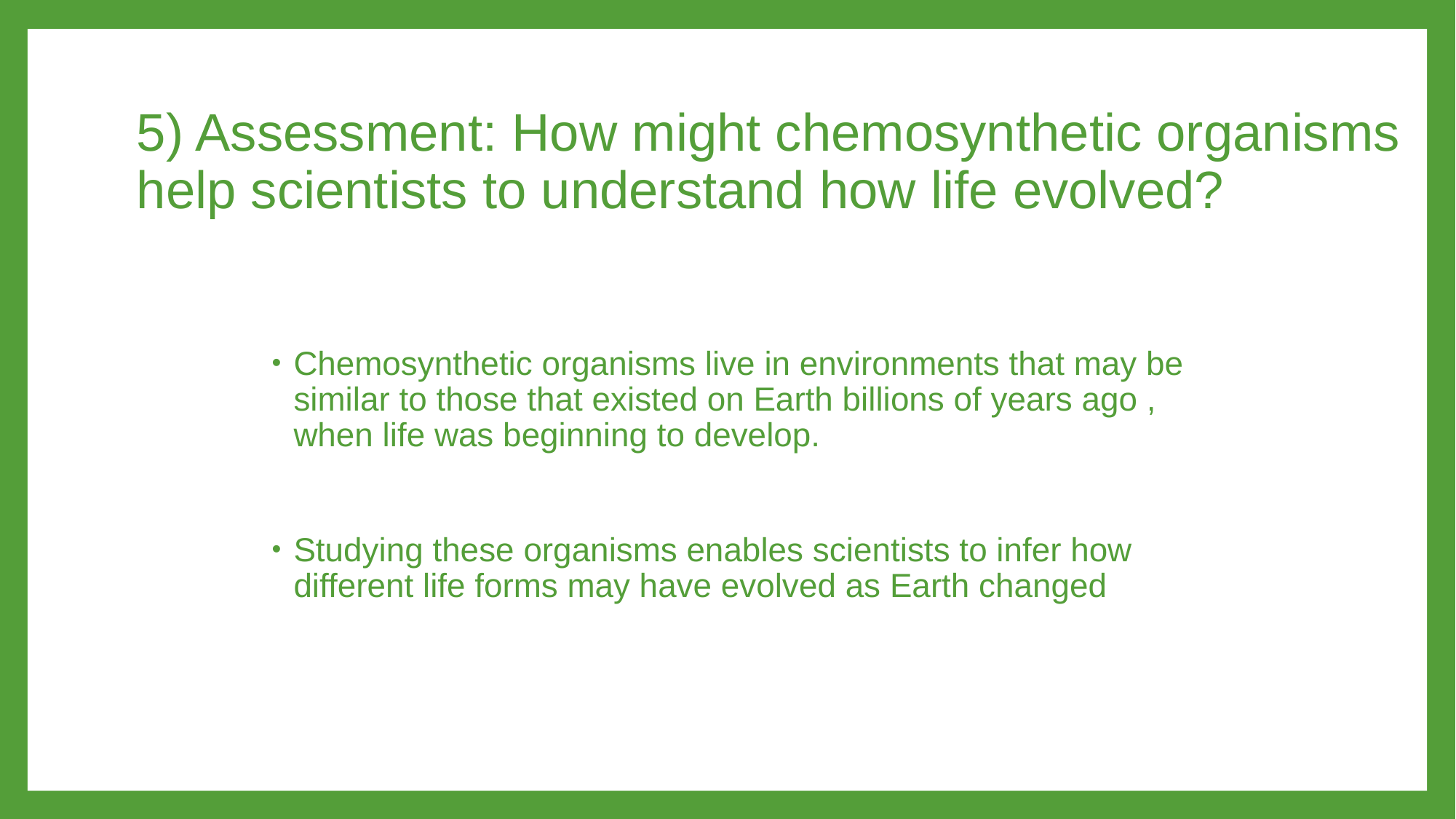

# 5) Assessment: How might chemosynthetic organisms help scientists to understand how life evolved?
Chemosynthetic organisms live in environments that may be similar to those that existed on Earth billions of years ago , when life was beginning to develop.

Studying these organisms enables scientists to infer how different life forms may have evolved as Earth changed